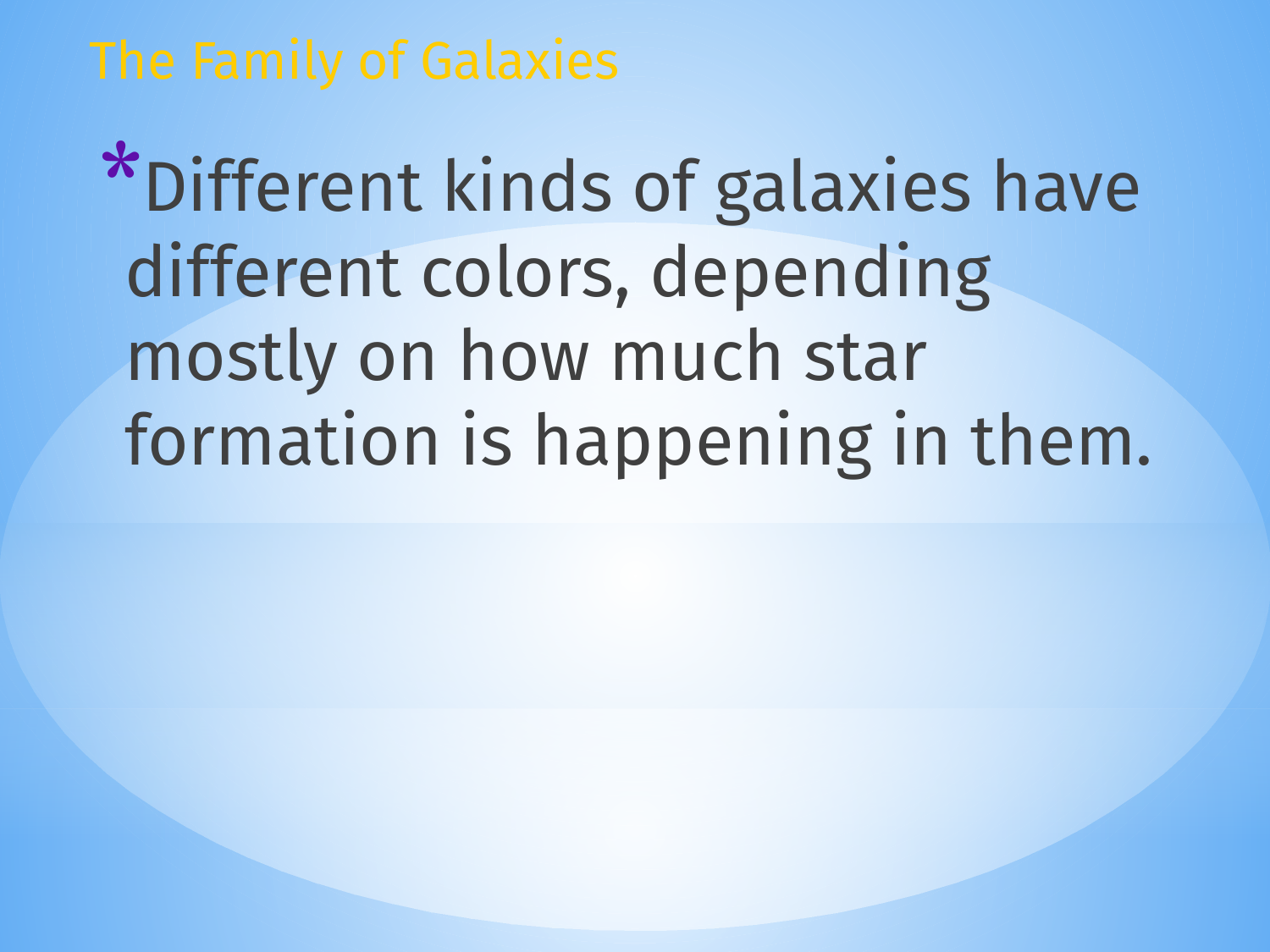

The Family of Galaxies
Different kinds of galaxies have different colors, depending mostly on how much star formation is happening in them.